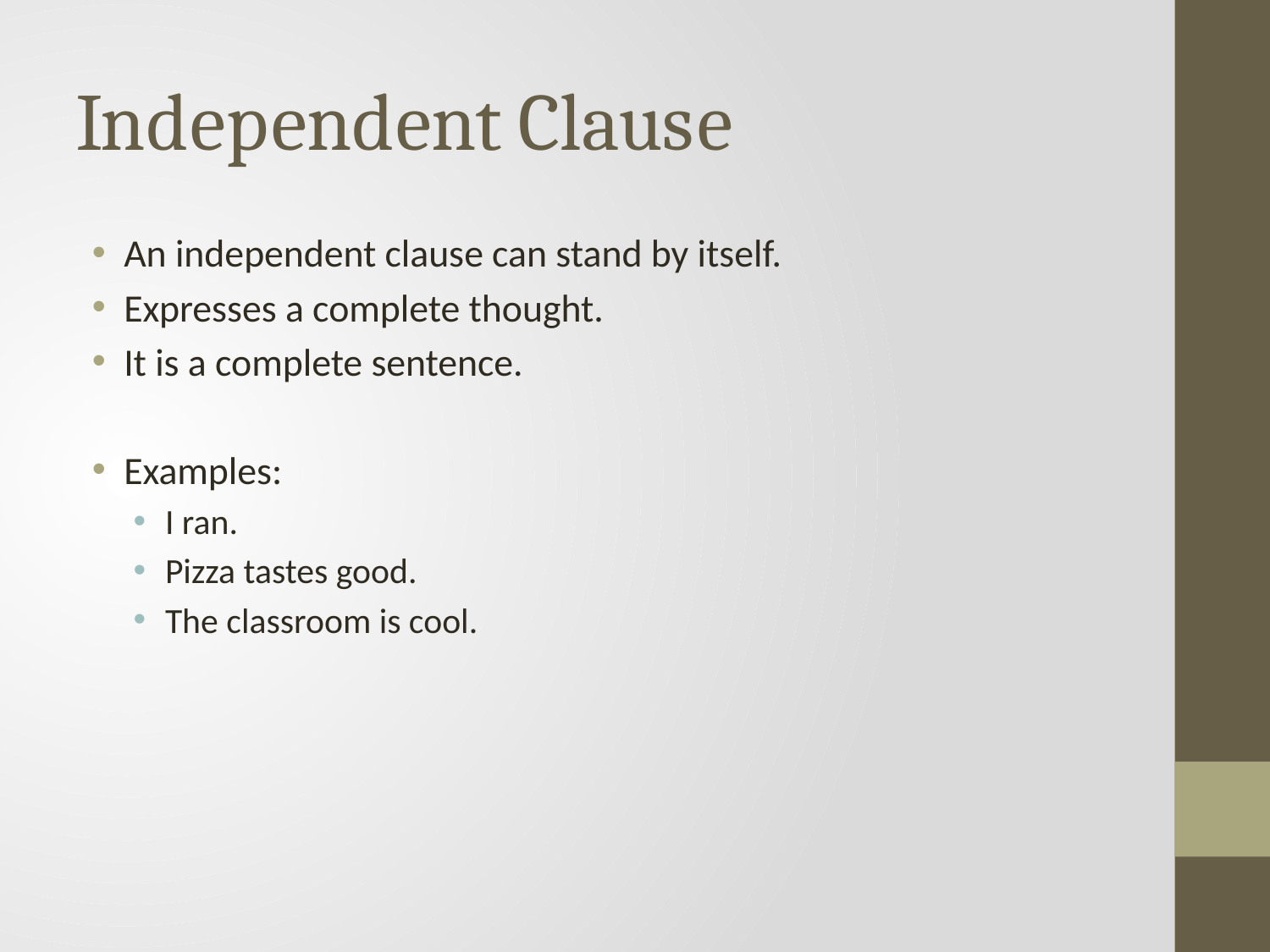

# Independent Clause
An independent clause can stand by itself.
Expresses a complete thought.
It is a complete sentence.

Examples:
I ran.
Pizza tastes good.
The classroom is cool.